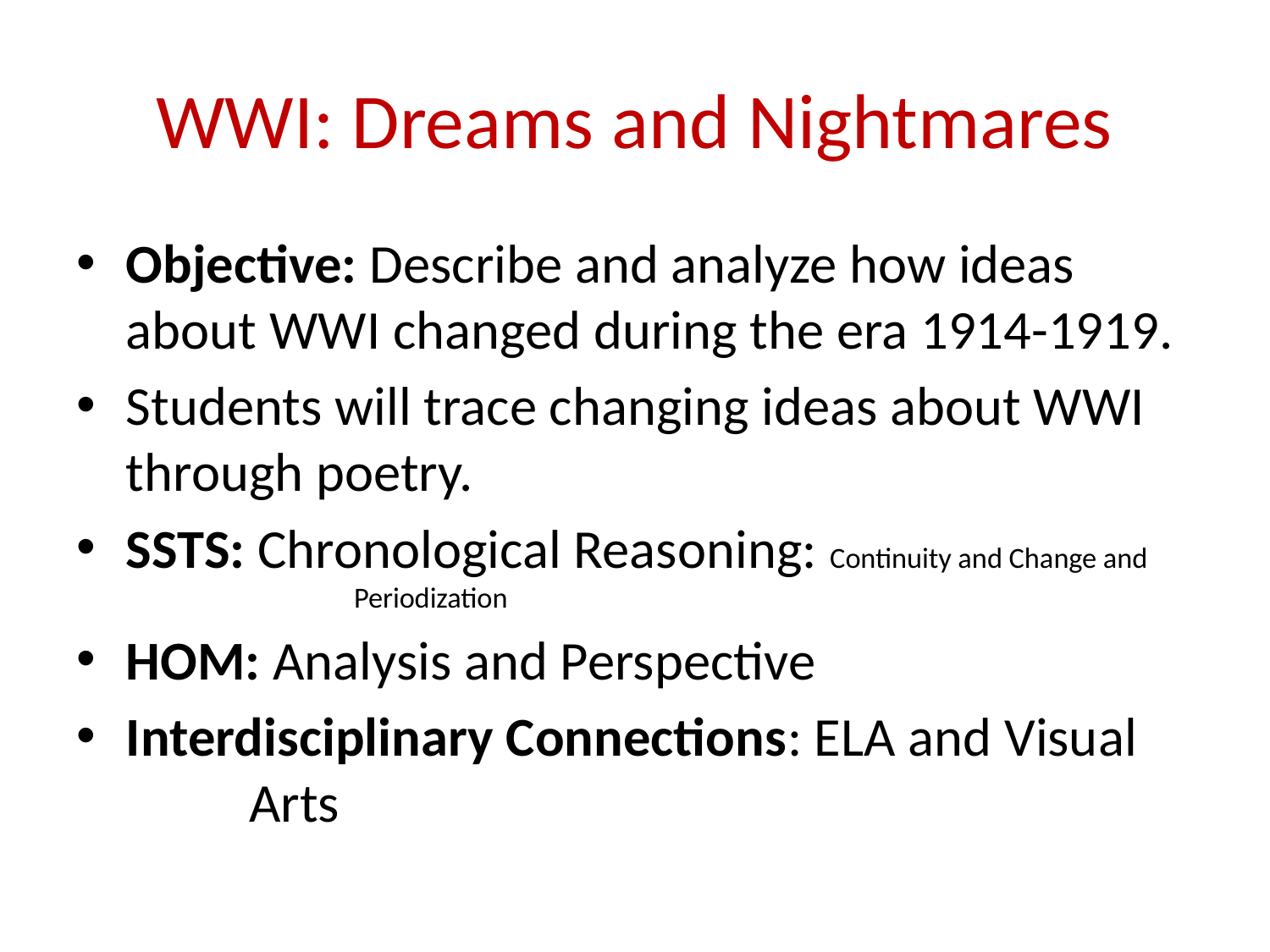

# WWI: Dreams and Nightmares
Objective: Describe and analyze how ideas about WWI changed during the era 1914-1919.
Students will trace changing ideas about WWI through poetry.
SSTS: Chronological Reasoning: Continuity and Change and 					                Periodization
HOM: Analysis and Perspective
Interdisciplinary Connections: ELA and Visual 						Arts